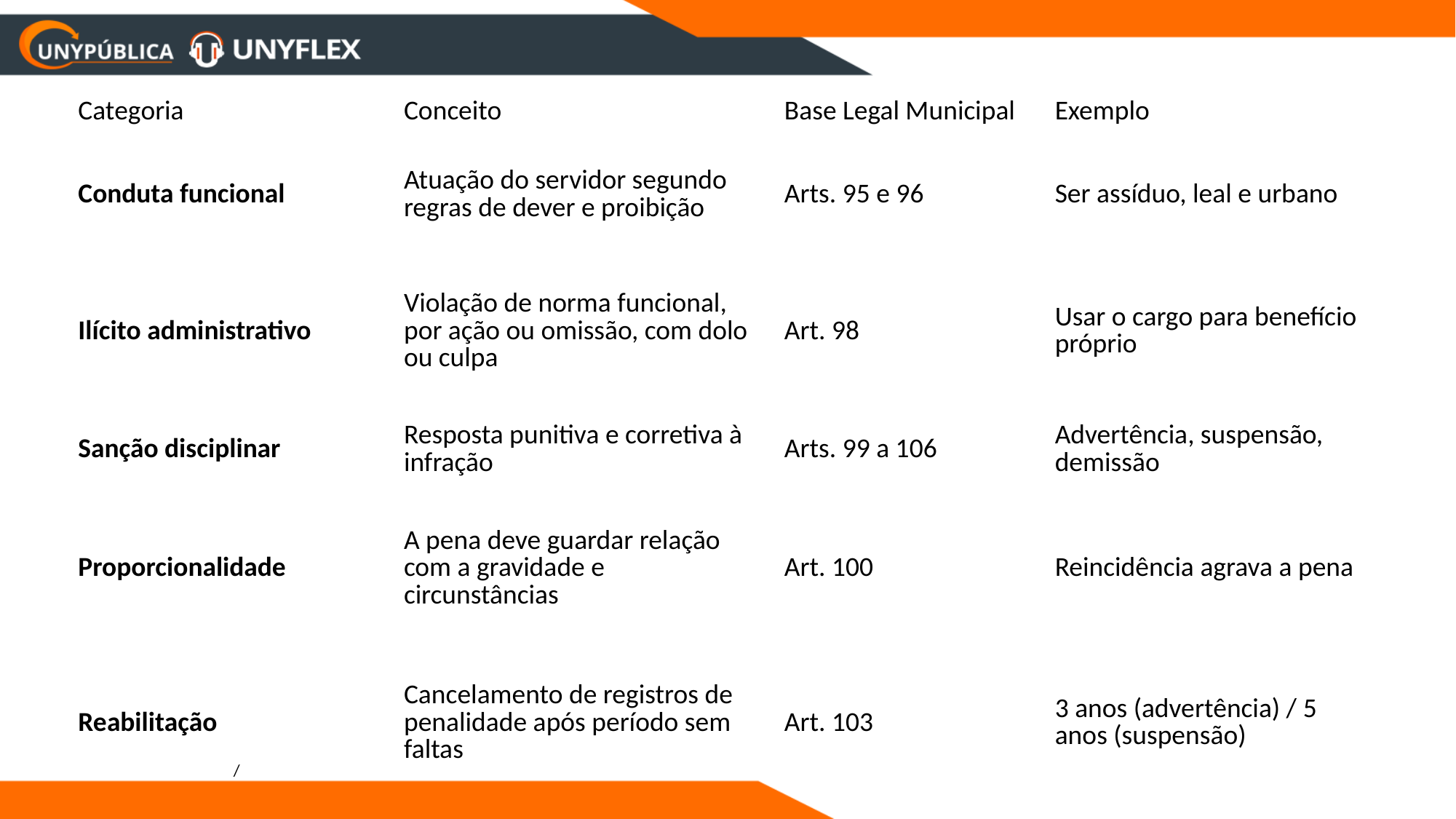

| Categoria | Conceito | Base Legal Municipal | Exemplo |
| --- | --- | --- | --- |
| Conduta funcional | Atuação do servidor segundo regras de dever e proibição | Arts. 95 e 96 | Ser assíduo, leal e urbano |
| Ilícito administrativo | Violação de norma funcional, por ação ou omissão, com dolo ou culpa | Art. 98 | Usar o cargo para benefício próprio |
| Sanção disciplinar | Resposta punitiva e corretiva à infração | Arts. 99 a 106 | Advertência, suspensão, demissão |
| Proporcionalidade | A pena deve guardar relação com a gravidade e circunstâncias | Art. 100 | Reincidência agrava a pena |
| Reabilitação | Cancelamento de registros de penalidade após período sem faltas | Art. 103 | 3 anos (advertência) / 5 anos (suspensão) |
/